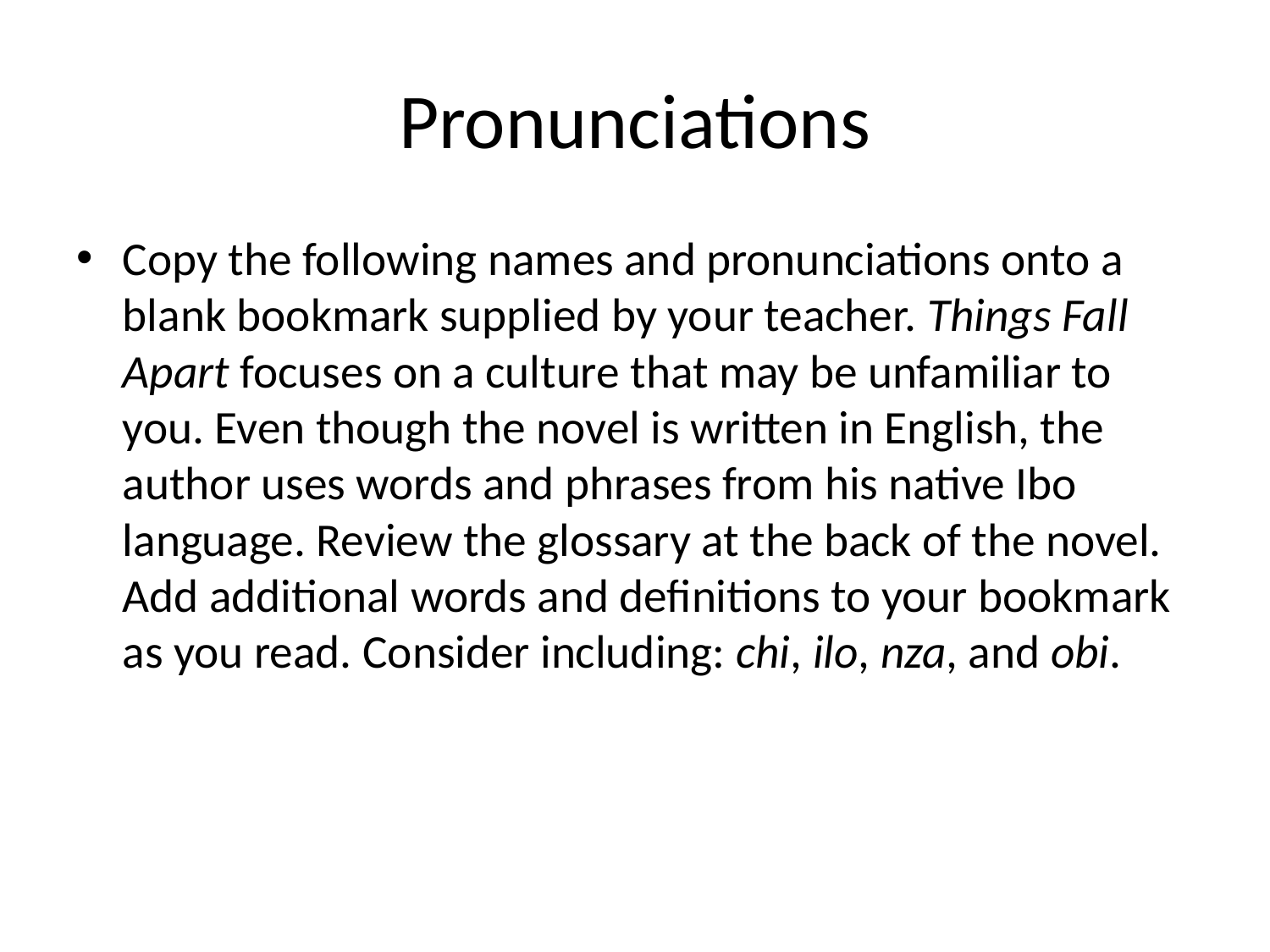

# Pronunciations
Copy the following names and pronunciations onto a blank bookmark supplied by your teacher. Things Fall Apart focuses on a culture that may be unfamiliar to you. Even though the novel is written in English, the author uses words and phrases from his native Ibo language. Review the glossary at the back of the novel. Add additional words and definitions to your bookmark as you read. Consider including: chi, ilo, nza, and obi.